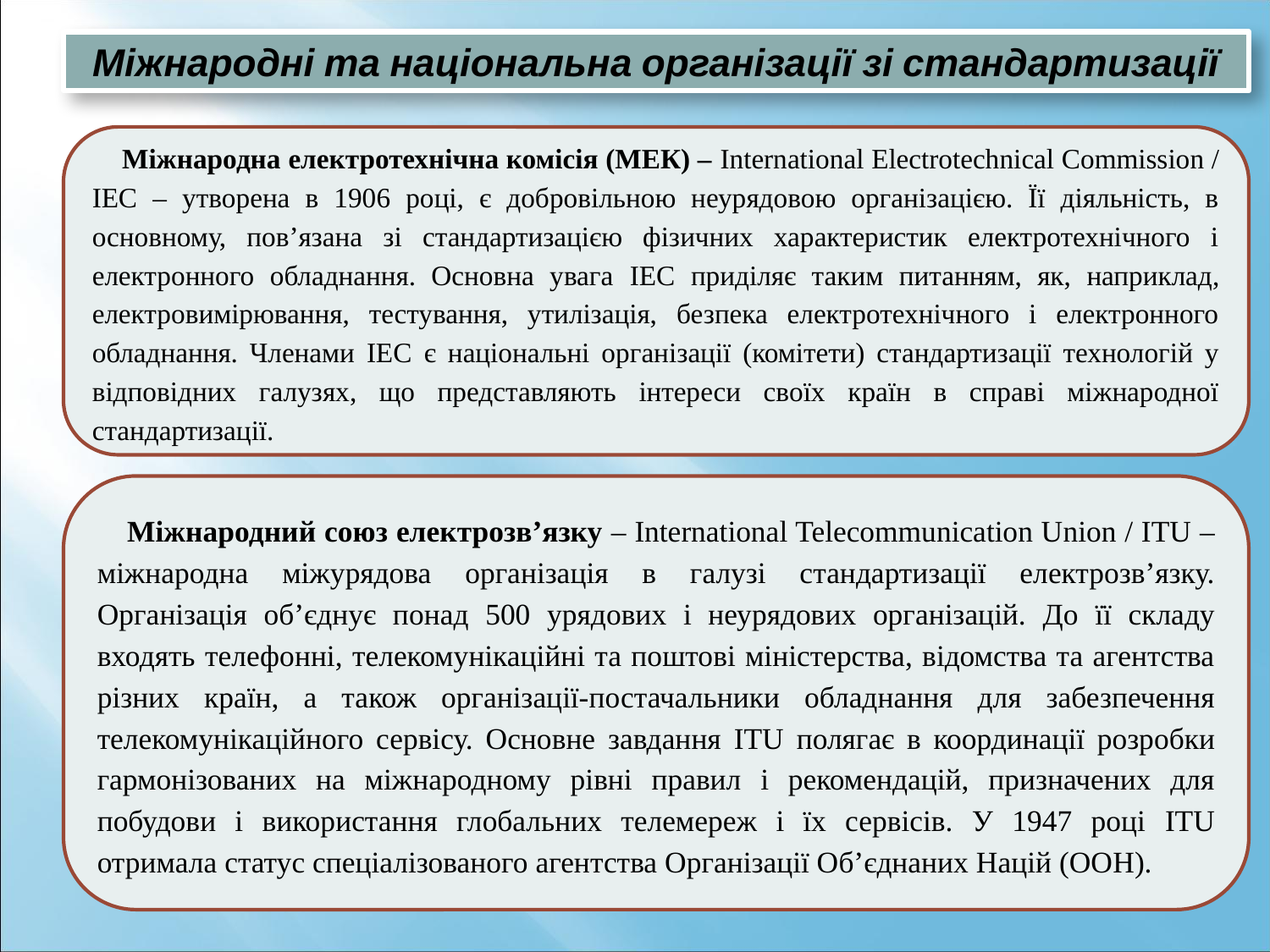

Міжнародні та національна організації зі стандартизації
Міжнародна електротехнічна комісія (МЕК) – International Electrotechnical Commission / IEC – утворена в 1906 році, є добровільною неурядовою організацією. Її діяльність, в основному, пов’язана зі стандартизацією фізичних характеристик електротехнічного і електронного обладнання. Основна увага IEC приділяє таким питанням, як, наприклад, електровимірювання, тестування, утилізація, безпека електротехнічного і електронного обладнання. Членами IEC є національні організації (комітети) стандартизації технологій у відповідних галузях, що представляють інтереси своїх країн в справі міжнародної стандартизації.
Міжнародний союз електрозв’язку – International Telecommunication Union / ITU – міжнародна міжурядова організація в галузі стандартизації електрозв’язку. Організація об’єднує понад 500 урядових і неурядових організацій. До її складу входять телефонні, телекомунікаційні та поштові міністерства, відомства та агентства різних країн, а також організації-постачальники обладнання для забезпечення телекомунікаційного сервісу. Основне завдання ITU полягає в координації розробки гармонізованих на міжнародному рівні правил і рекомендацій, призначених для побудови і використання глобальних телемереж і їх сервісів. У 1947 році ITU отримала статус спеціалізованого агентства Організації Об’єднаних Націй (ООН).